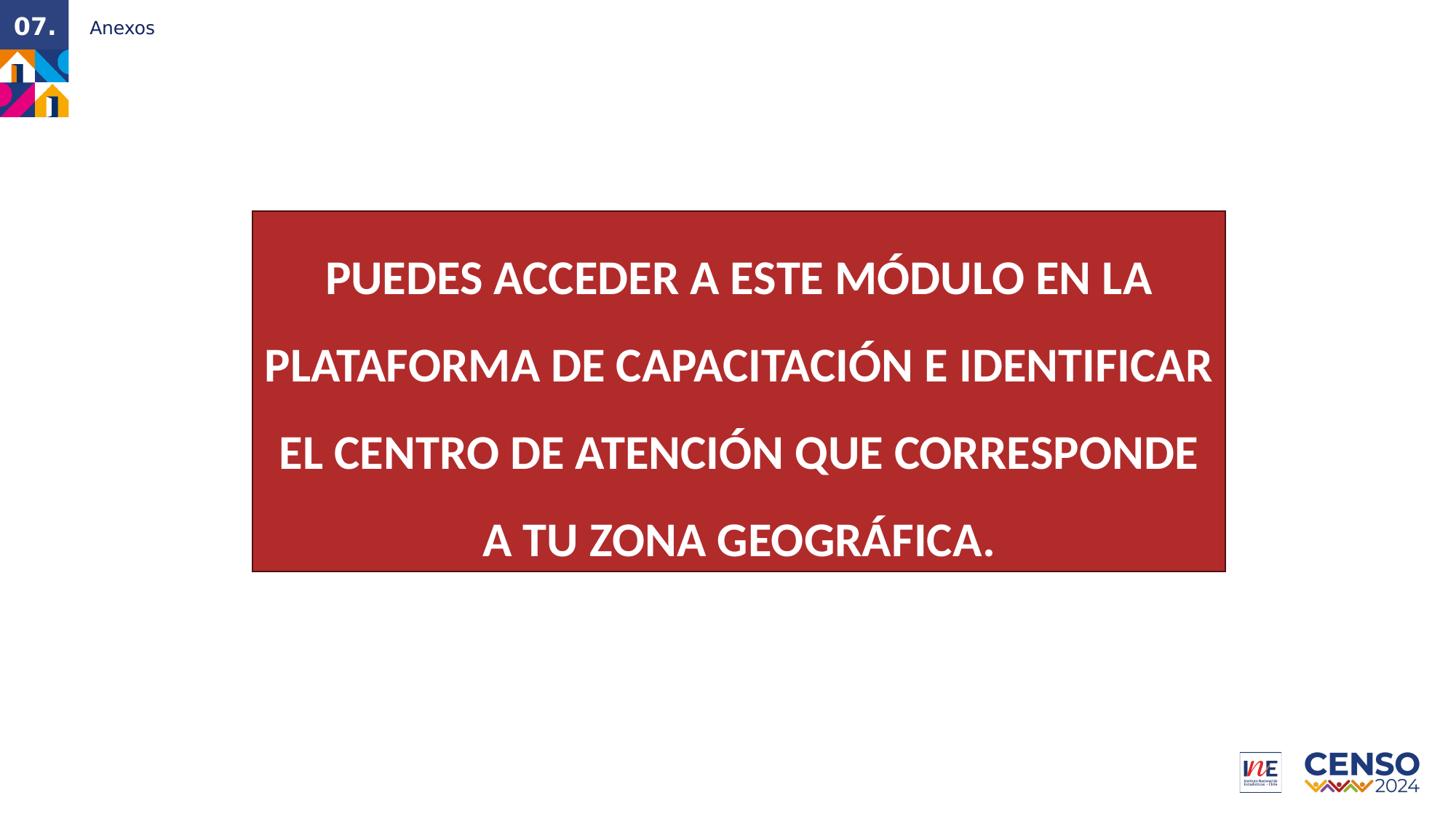

Anexos
07.
PUEDES ACCEDER A ESTE MÓDULO EN LA PLATAFORMA DE CAPACITACIÓN E IDENTIFICAR EL CENTRO DE ATENCIÓN QUE CORRESPONDE A TU ZONA GEOGRÁFICA.